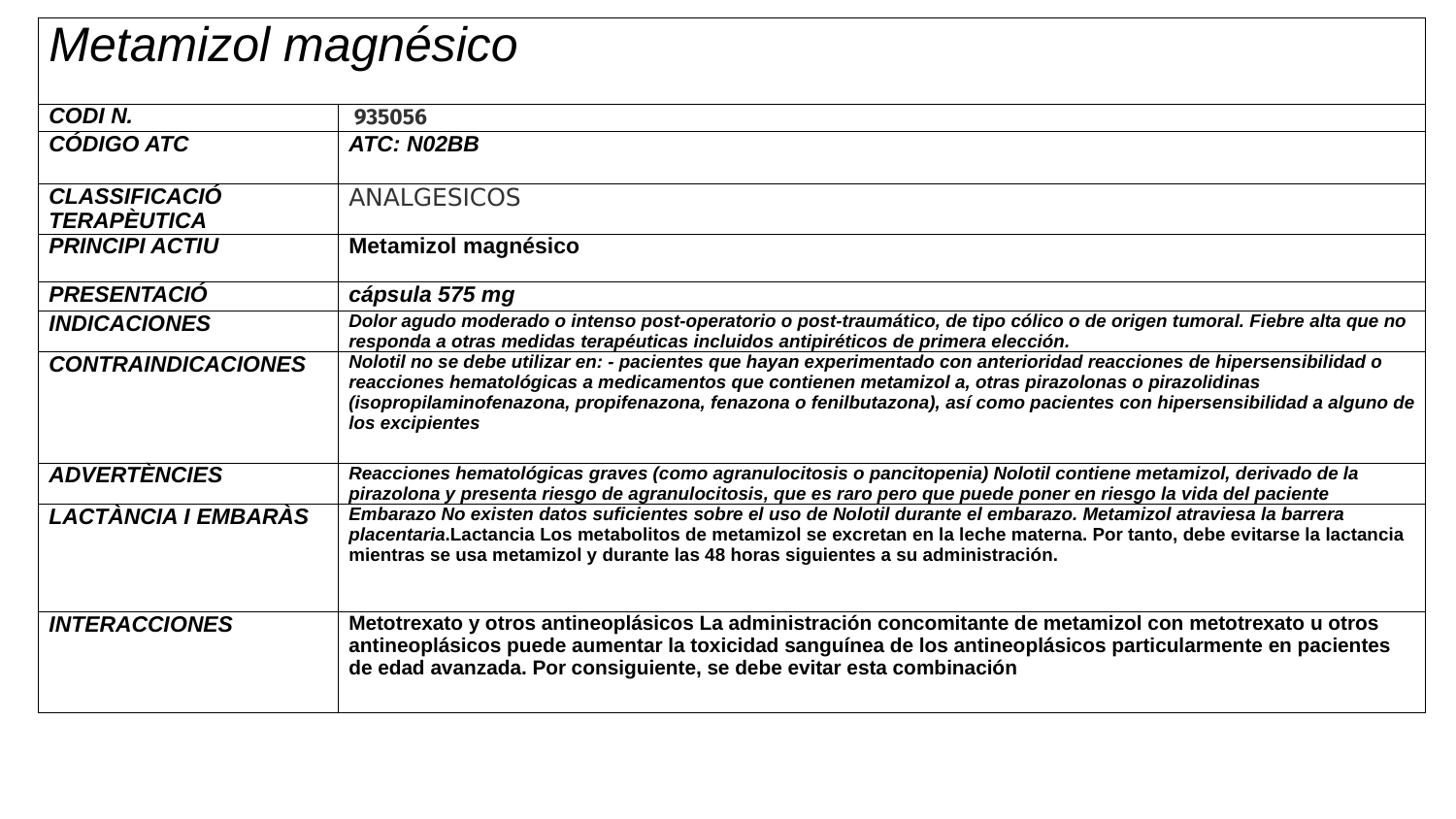

| Metamizol magnésico |  |
| --- | --- |
| CODI N. | 935056 |
| CÓDIGO ATC | ATC: N02BB |
| CLASSIFICACIÓ TERAPÈUTICA | ANALGESICOS |
| PRINCIPI ACTIU | Metamizol magnésico |
| PRESENTACIÓ | cápsula 575 mg |
| INDICACIONES | Dolor agudo moderado o intenso post-operatorio o post-traumático, de tipo cólico o de origen tumoral. Fiebre alta que no responda a otras medidas terapéuticas incluidos antipiréticos de primera elección. |
| CONTRAINDICACIONES | Nolotil no se debe utilizar en: - pacientes que hayan experimentado con anterioridad reacciones de hipersensibilidad o reacciones hematológicas a medicamentos que contienen metamizol a, otras pirazolonas o pirazolidinas (isopropilaminofenazona, propifenazona, fenazona o fenilbutazona), así como pacientes con hipersensibilidad a alguno de los excipientes |
| ADVERTÈNCIES | Reacciones hematológicas graves (como agranulocitosis o pancitopenia) Nolotil contiene metamizol, derivado de la pirazolona y presenta riesgo de agranulocitosis, que es raro pero que puede poner en riesgo la vida del paciente |
| LACTÀNCIA I EMBARÀS | Embarazo No existen datos suficientes sobre el uso de Nolotil durante el embarazo. Metamizol atraviesa la barrera placentaria.Lactancia Los metabolitos de metamizol se excretan en la leche materna. Por tanto, debe evitarse la lactancia mientras se usa metamizol y durante las 48 horas siguientes a su administración. |
| INTERACCIONES | Metotrexato y otros antineoplásicos La administración concomitante de metamizol con metotrexato u otros antineoplásicos puede aumentar la toxicidad sanguínea de los antineoplásicos particularmente en pacientes de edad avanzada. Por consiguiente, se debe evitar esta combinación |